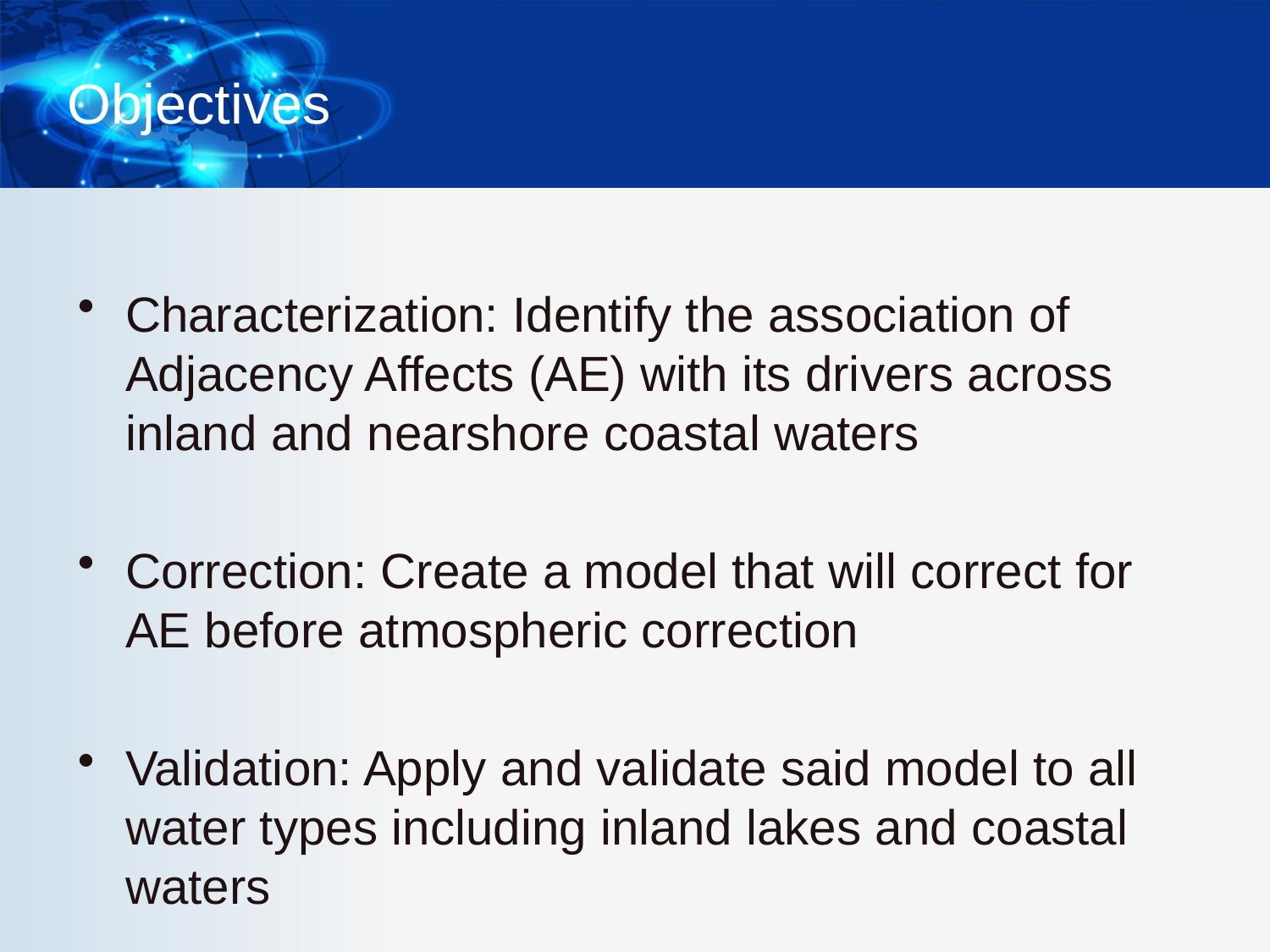

# Objectives

Characterization: Identify the association of Adjacency Affects (AE) with its drivers across inland and nearshore coastal waters

Correction: Create a model that will correct for AE before atmospheric correction

Validation: Apply and validate said model to all water types including inland lakes and coastal waters